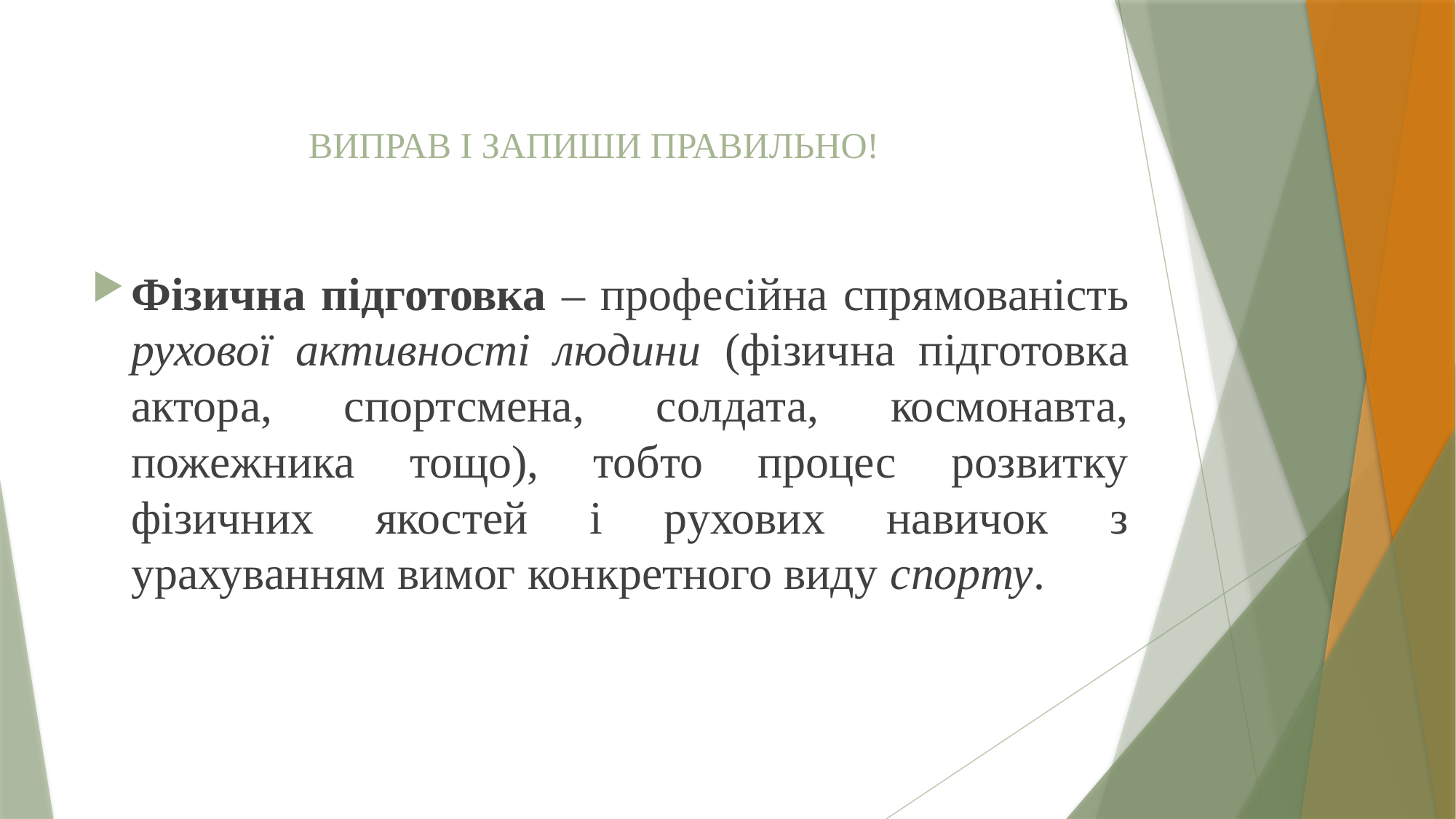

# ВИПРАВ І ЗАПИШИ ПРАВИЛЬНО!
Фізична підготовка – професійна спрямованість рухової активності людини (фізична підготовка актора, спортсмена, солдата, космонавта, пожежника тощо), тобто процес розвитку фізичних якостей і рухових навичок з урахуванням вимог конкретного виду спорту.